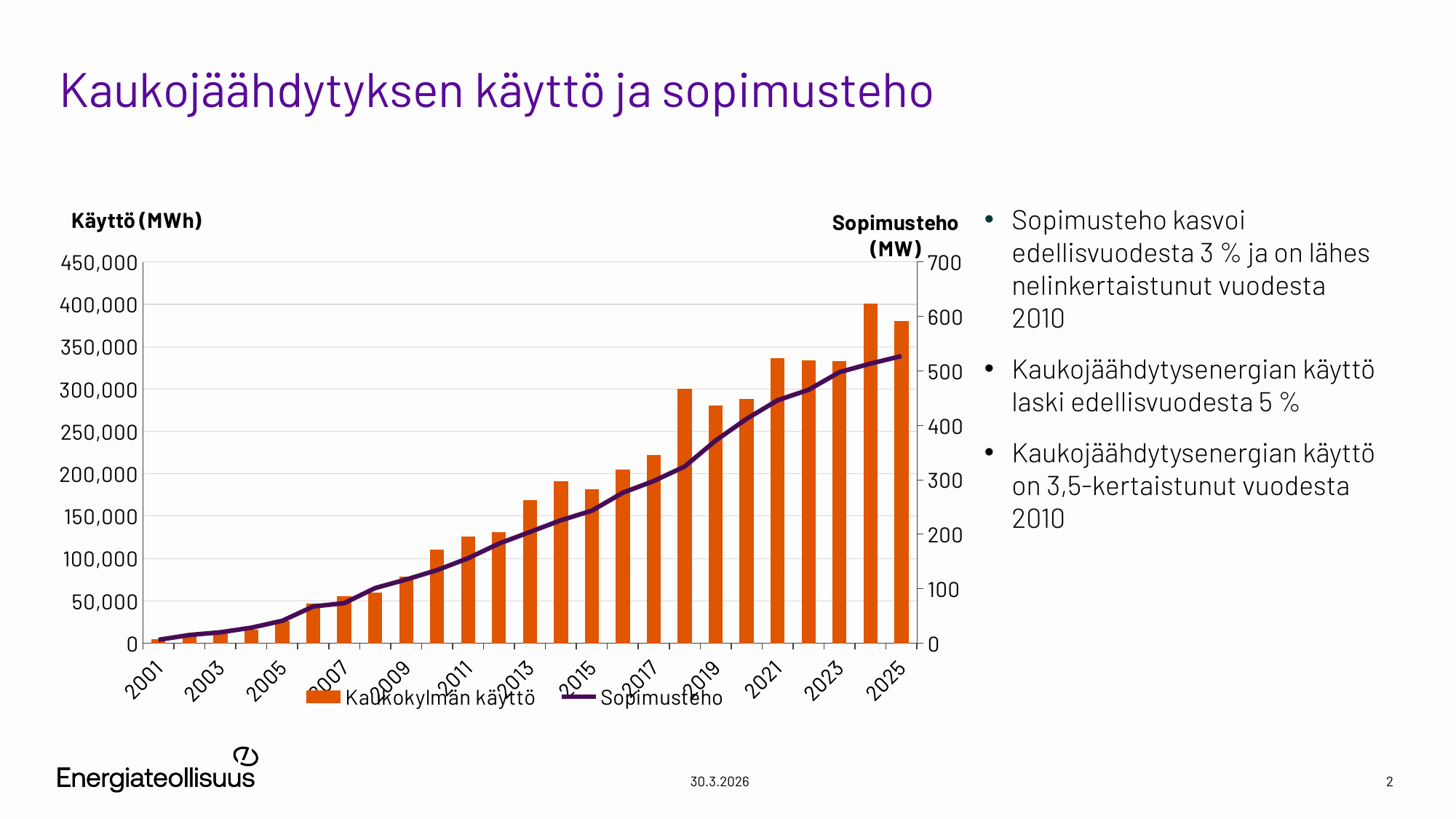

# Kaukojäähdytyksen käyttö ja sopimusteho

### Chart

| Category | Kaukokylmän käyttö | Sopimusteho |
|---|---|---|
| 2001 | 4414.0 | 6.3 |
| 2002 | 8710.0 | 15.1 |
| 2003 | 13455.0 | 20.1 |
| 2004 | 15732.0 | 28.5 |
| 2005 | 25989.0 | 41.2 |
| 2006 | 46560.0 | 67.5 |
| 2007 | 55682.0 | 73.6 |
| 2008 | 60020.0 | 101.3 |
| 2009 | 79051.0 | 116.9 |
| 2010 | 110207.0 | 134.2 |
| 2011 | 125881.0 | 155.9 |
| 2012 | 130953.0 | 183.0 |
| 2013 | 169217.0 | 204.20000000000002 |
| 2014 | 191000.12900000002 | 225.75400000000002 |
| 2015 | 181588.209 | 243.374 |
| 2016 | 204921.1 | 276.3 |
| 2017 | 222575.0 | 297.8 |
| 2018 | 300648.0 | 324.5 |
| 2019 | 280980.2 | 372.10999999999996 |
| 2020 | 288107.64 | 411.9610000000001 |
| 2021 | 336293.624 | 446.06000000000006 |
| 2022 | 333468.7379 | 465.23 |
| 2023 | 333217.076 | 497.7120000000001 |
| 2024 | 401243.226 | 513.412 |
| 2025 | 380035.48 | 527.1600000000001 |
Sopimusteho kasvoi edellisvuodesta 3 % ja on lähes nelinkertaistunut vuodesta 2010
Kaukojäähdytysenergian käyttö laski edellisvuodesta 5 %
Kaukojäähdytysenergian käyttö on 3,5-kertaistunut vuodesta 2010

2
30.3.2026